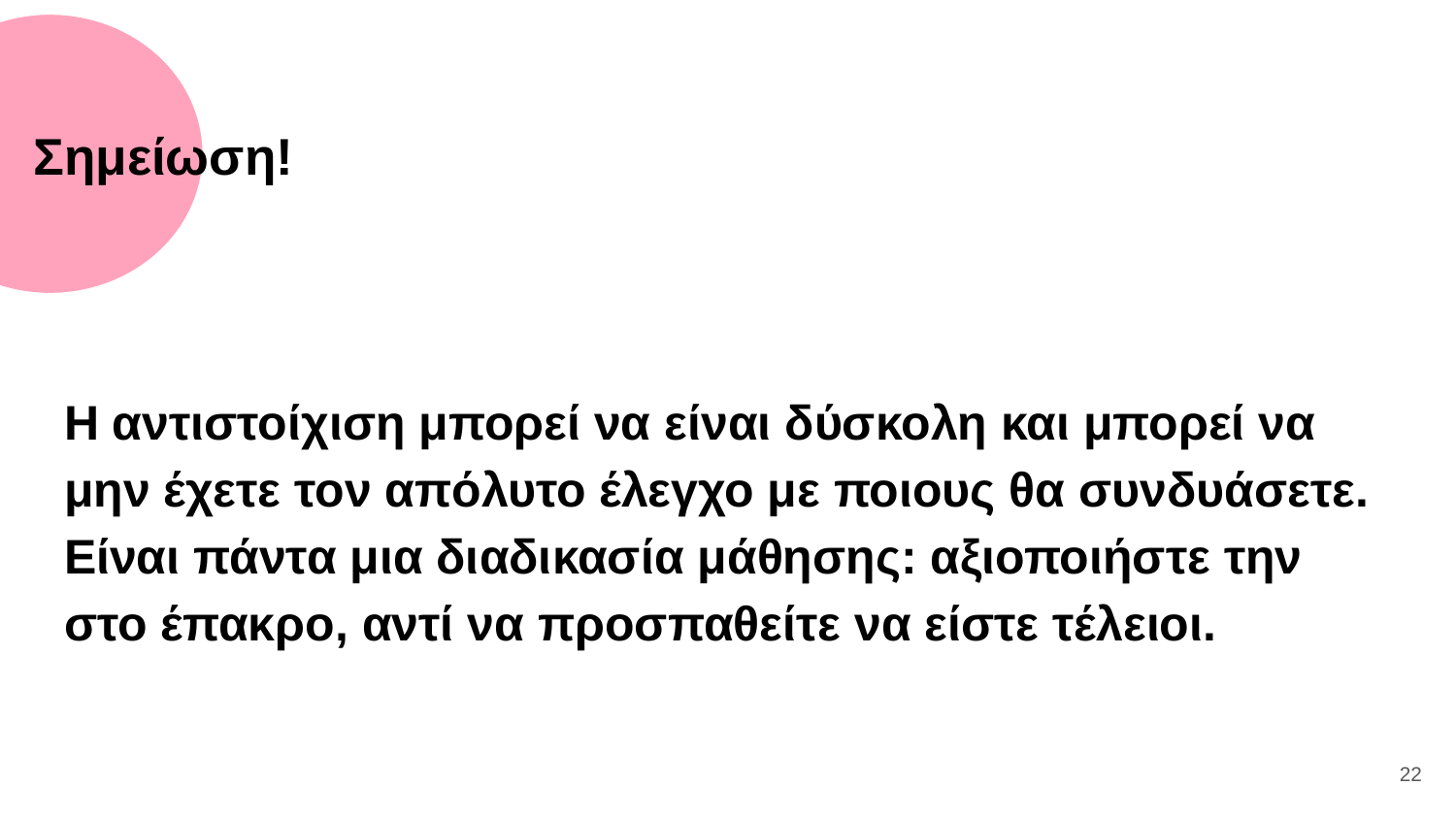

# Σημείωση!
Η αντιστοίχιση μπορεί να είναι δύσκολη και μπορεί να μην έχετε τον απόλυτο έλεγχο με ποιους θα συνδυάσετε. Είναι πάντα μια διαδικασία μάθησης: αξιοποιήστε την στο έπακρο, αντί να προσπαθείτε να είστε τέλειοι.
22